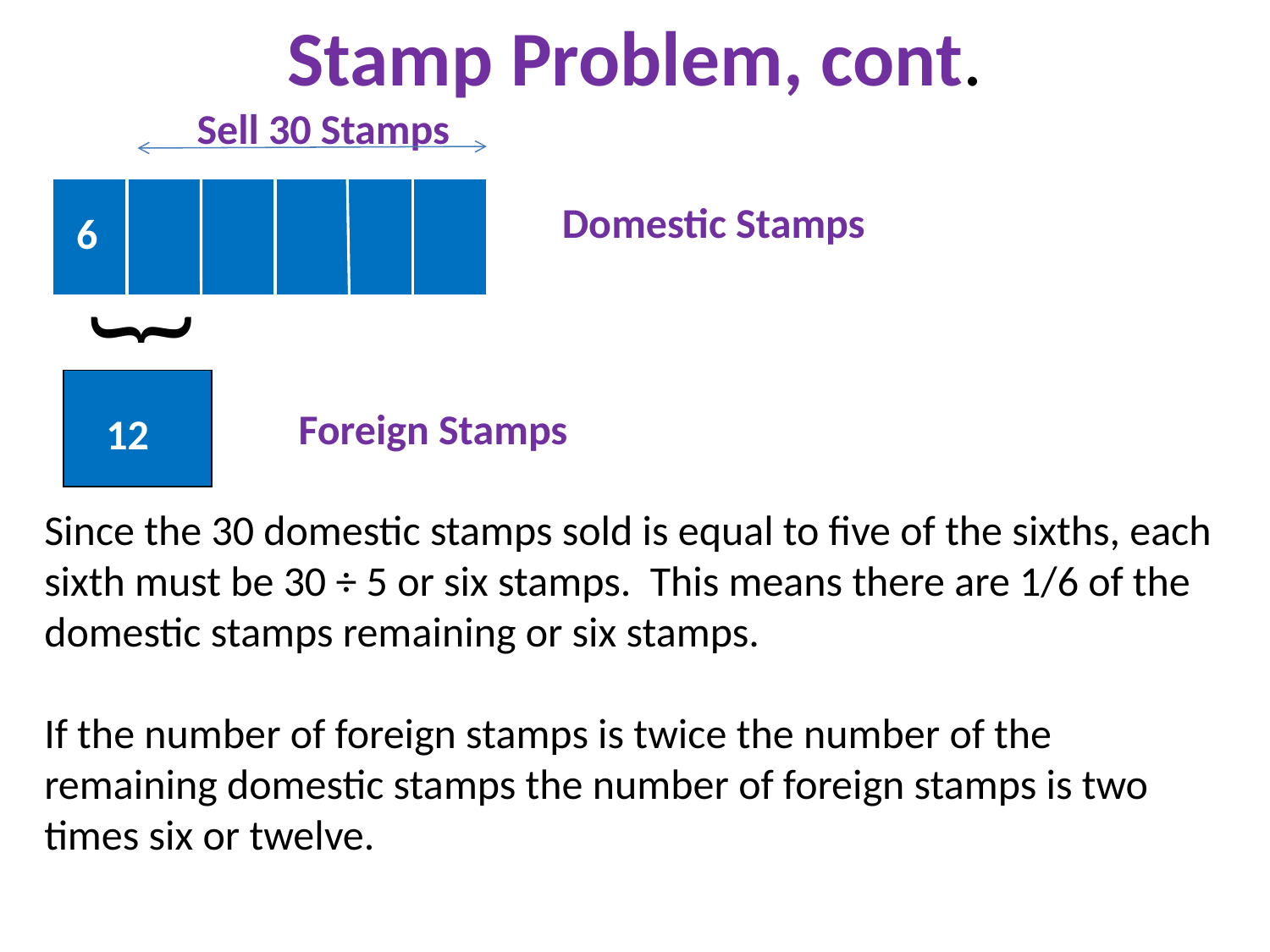

# Stamp Problem, cont.
      Sell 30 Stamps

 Domestic Stamps

Foreign Stamps

6
{
12
Since the 30 domestic stamps sold is equal to five of the sixths, each sixth must be 30 ÷ 5 or six stamps.  This means there are 1/6 of the domestic stamps remaining or six stamps.

If the number of foreign stamps is twice the number of the remaining domestic stamps the number of foreign stamps is two times six or twelve.